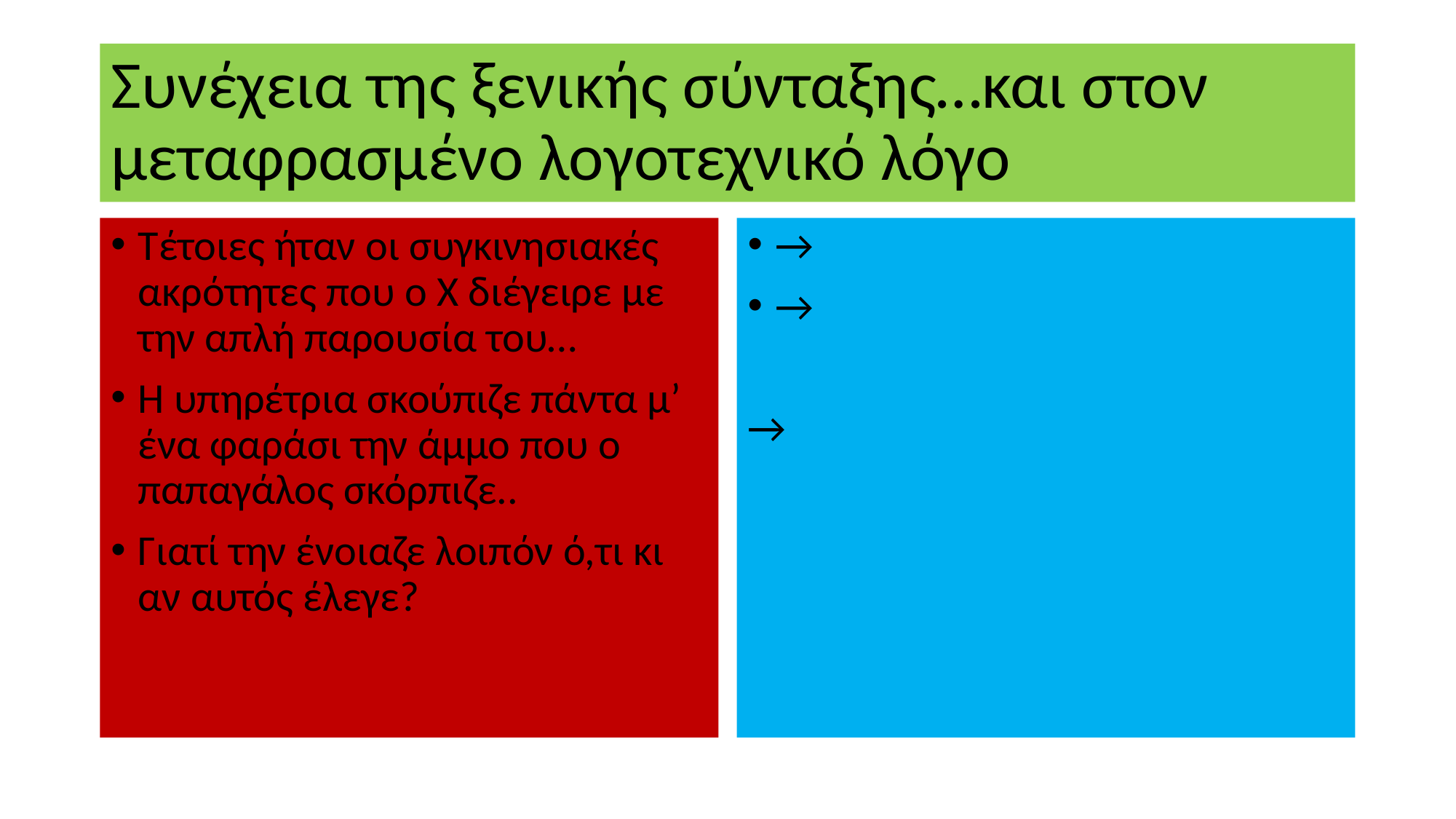

# Συνέχεια της ξενικής σύνταξης…και στον μεταφρασμένο λογοτεχνικό λόγο
Τέτοιες ήταν οι συγκινησιακές ακρότητες που ο Χ διέγειρε με την απλή παρουσία του…
Η υπηρέτρια σκούπιζε πάντα μ’ ένα φαράσι την άμμο που ο παπαγάλος σκόρπιζε..
Γιατί την ένοιαζε λοιπόν ό,τι κι αν αυτός έλεγε?

→
→

→